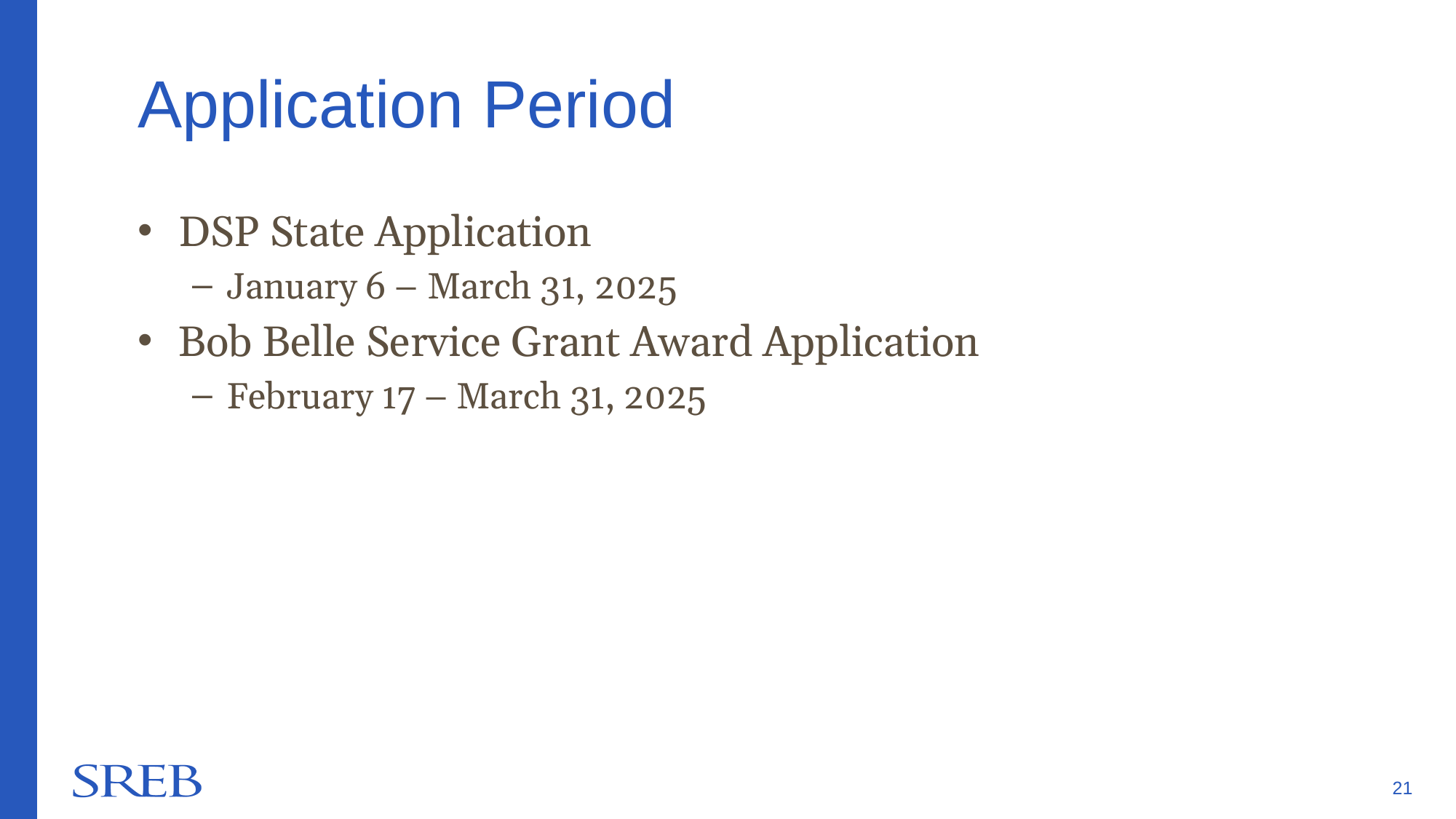

# Application Period
DSP State Application
January 6 – March 31, 2025
Bob Belle Service Grant Award Application
February 17 – March 31, 2025
21